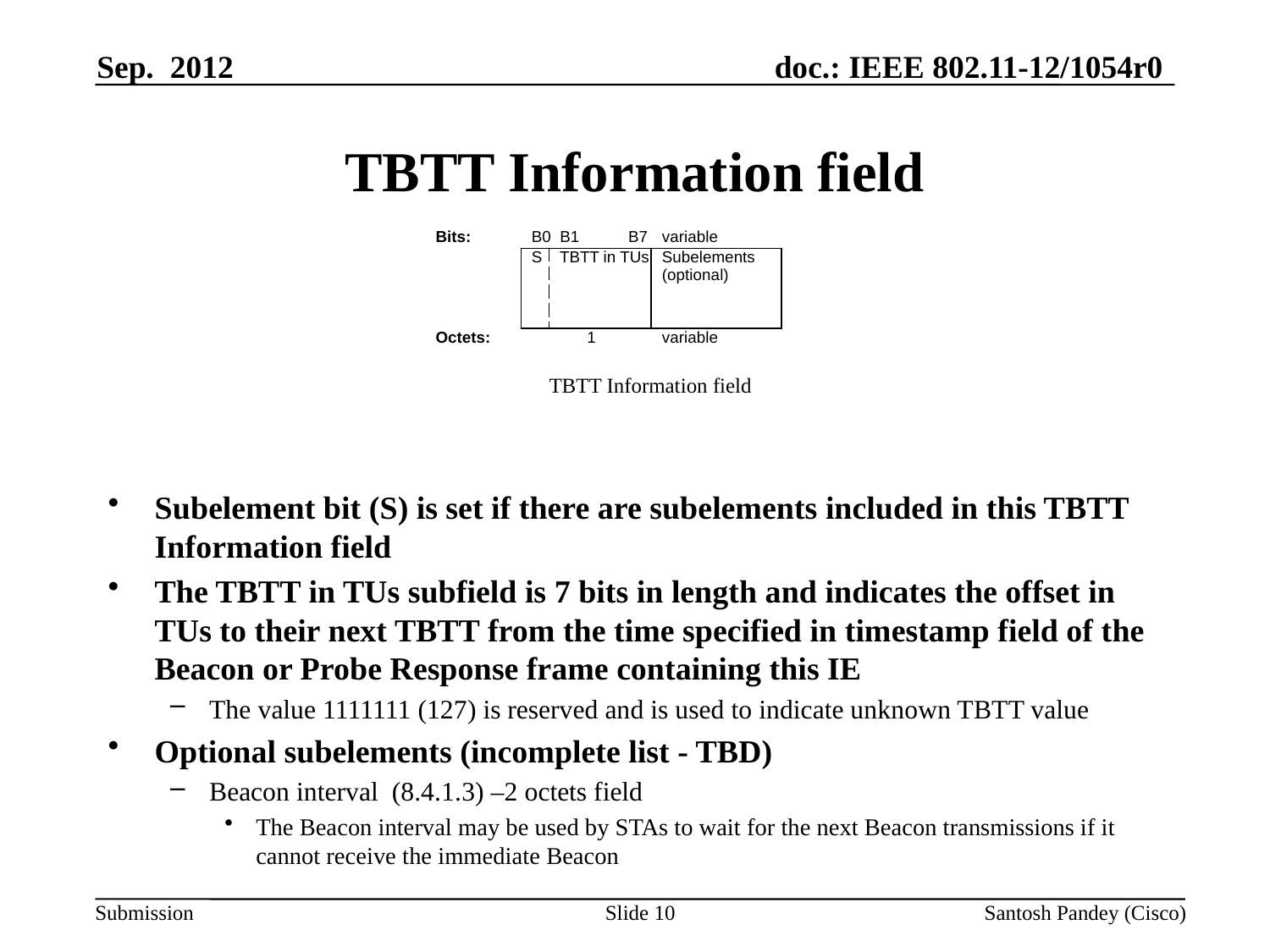

Sep.  2012
# TBTT Information field
| Bits: | B0 B1 B7 |  | variable |
| --- | --- | --- | --- |
|  | S | TBTT in TUs | Subelements (optional) |
| Octets: | 1 |  | variable |
TBTT Information field

Subelement bit (S) is set if there are subelements included in this TBTT Information field
The TBTT in TUs subfield is 7 bits in length and indicates the offset in TUs to their next TBTT from the time specified in timestamp field of the Beacon or Probe Response frame containing this IE
The value 1111111 (127) is reserved and is used to indicate unknown TBTT value
Optional subelements (incomplete list - TBD)
Beacon interval  (8.4.1.3) –2 octets field
The Beacon interval may be used by STAs to wait for the next Beacon transmissions if it cannot receive the immediate Beacon
Slide 10
Santosh Pandey (Cisco)